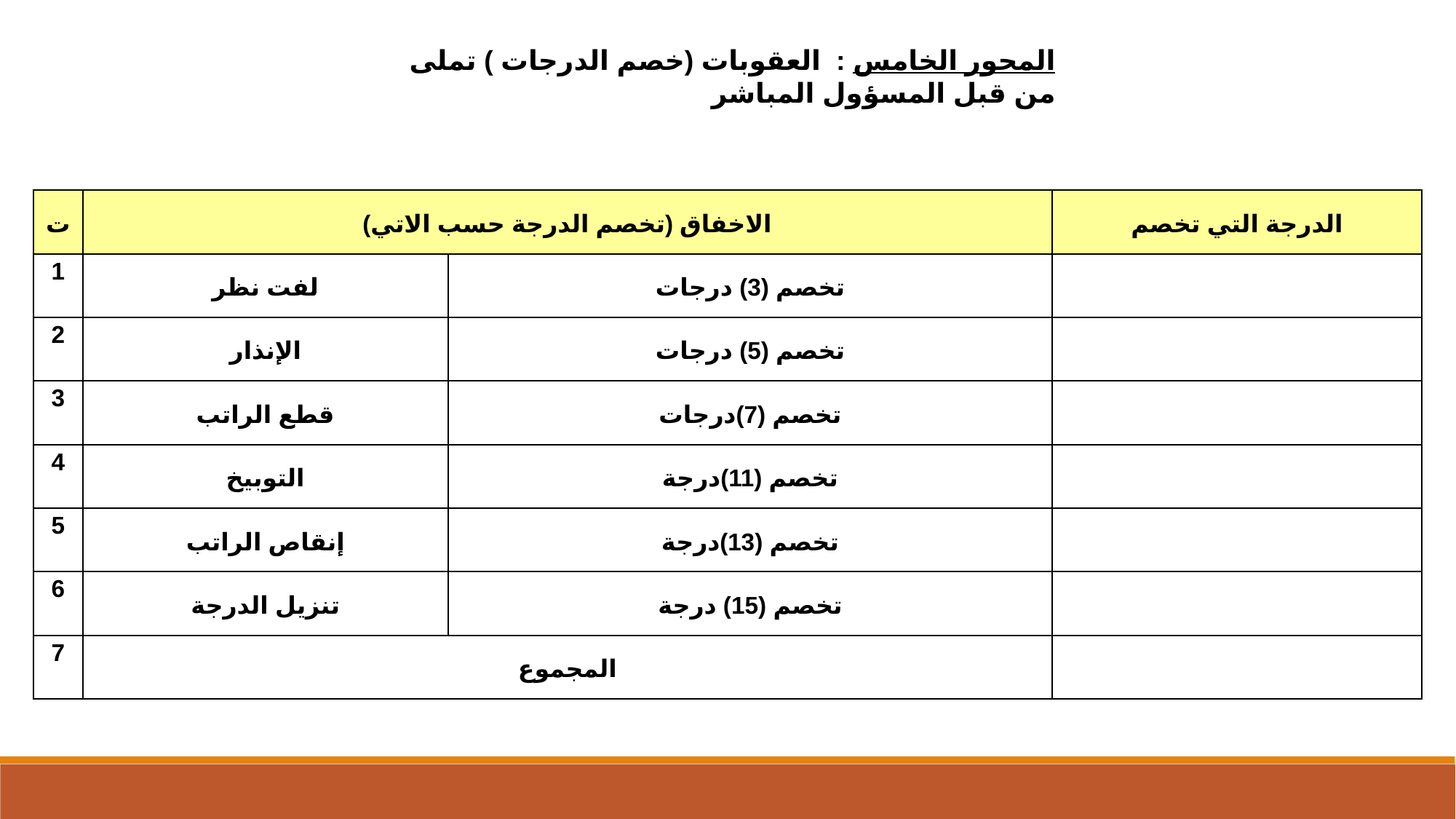

المحور الخامس :  العقوبات (خصم الدرجات ) تملى من قبل المسؤول المباشر
| ت | الاخفاق (تخصم الدرجة حسب الاتي) |  | الدرجة التي تخصم |
| --- | --- | --- | --- |
| 1 | لفت نظر | تخصم (3) درجات |  |
| 2 | الإنذار | تخصم (5) درجات |  |
| 3 | قطع الراتب | تخصم (7)درجات |  |
| 4 | التوبيخ | تخصم (11)درجة |  |
| 5 | إنقاص الراتب | تخصم (13)درجة |  |
| 6 | تنزيل الدرجة | تخصم (15) درجة |  |
| 7 | المجموع |  |  |